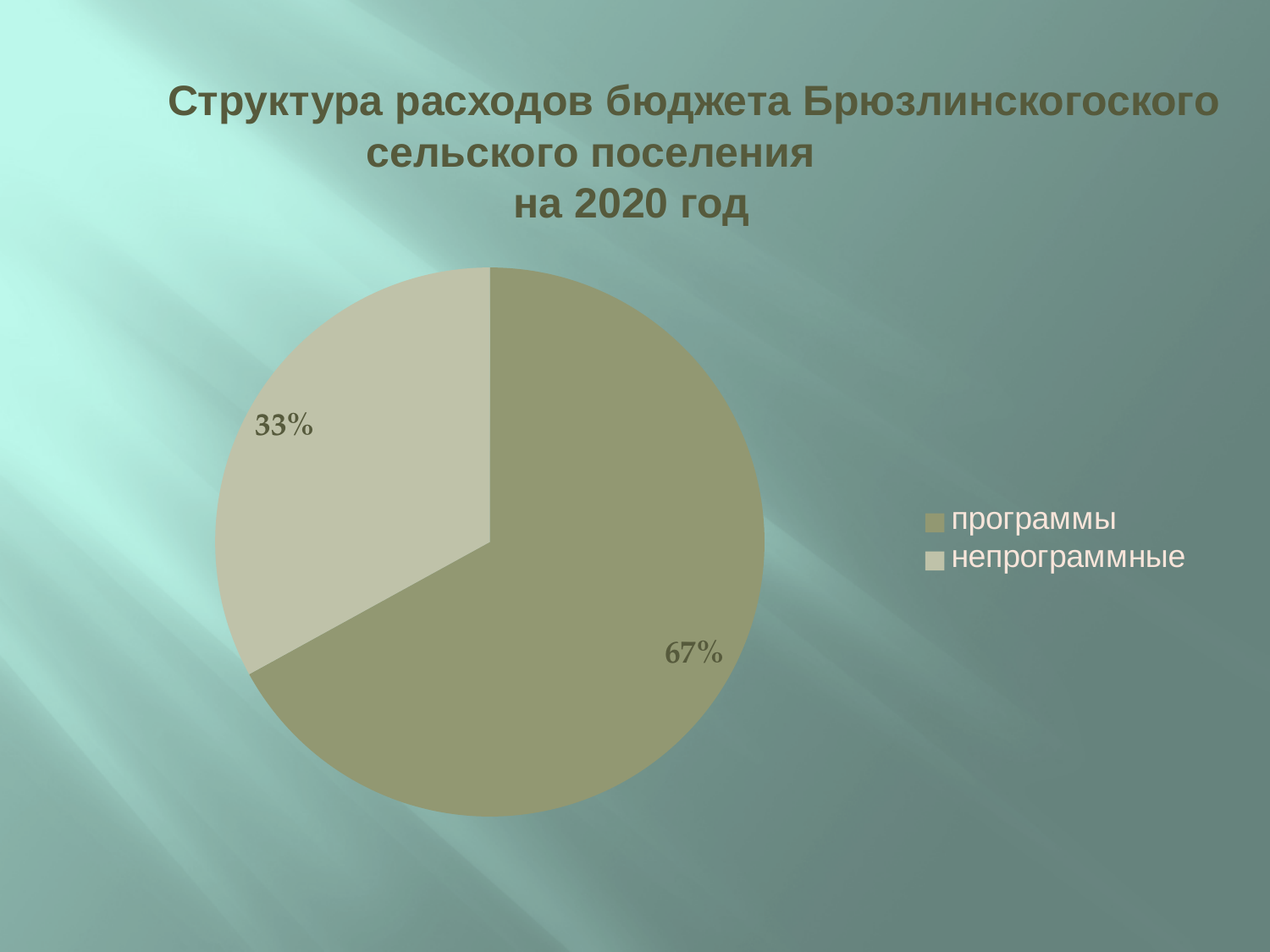

# Структура расходов бюджета Брюзлинскогоского сельского поселения на 2020 год

### Chart

| Category | Столбец1 |
|---|---|
| программы | 0.67 |
| непрограммные | 0.33 |